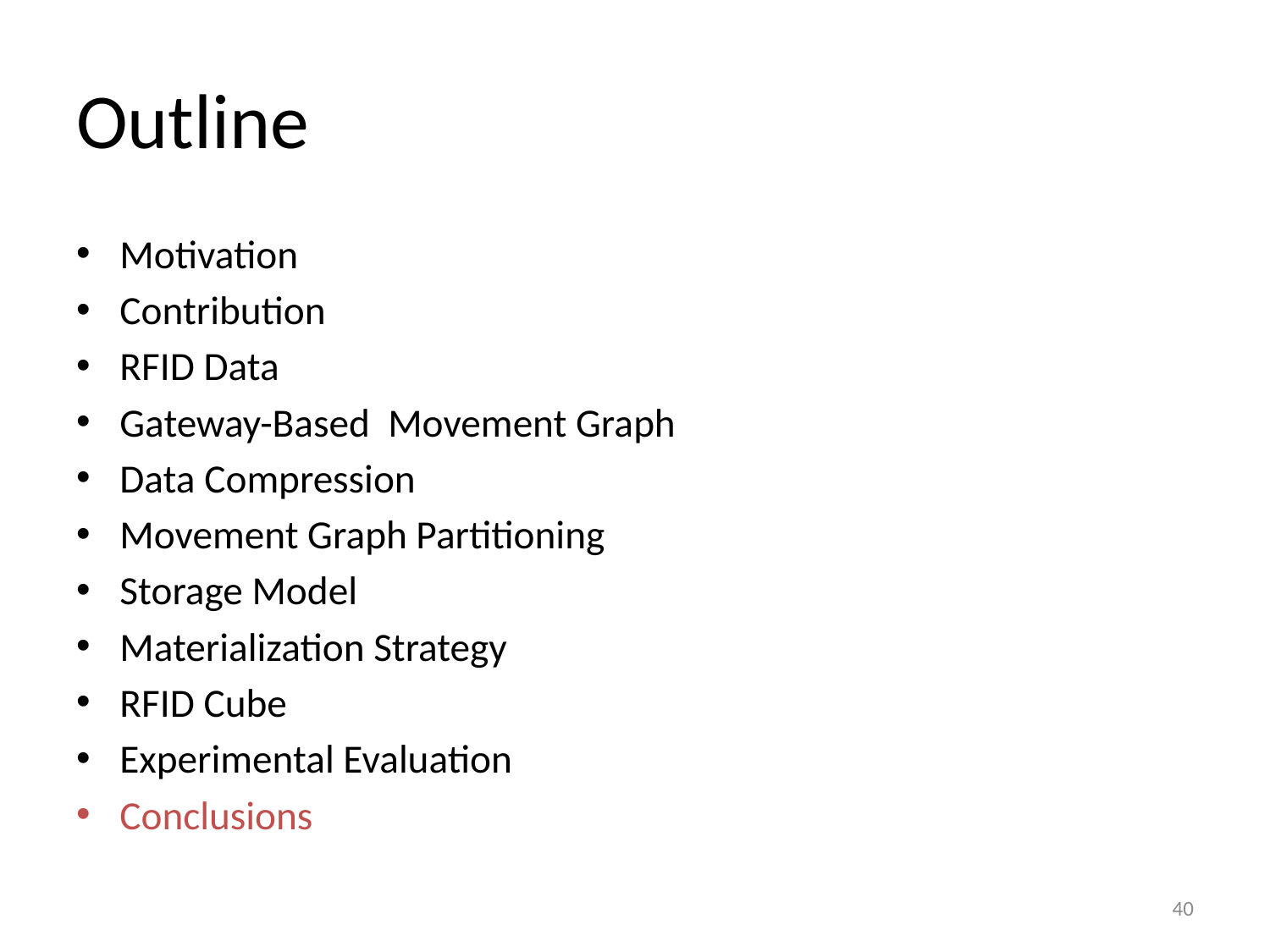

# Outline
Motivation
Contribution
RFID Data
Gateway-Based  Movement Graph
Data Compression
Movement Graph Partitioning
Storage Model
Materialization Strategy
RFID Cube
Experimental Evaluation
Conclusions

40